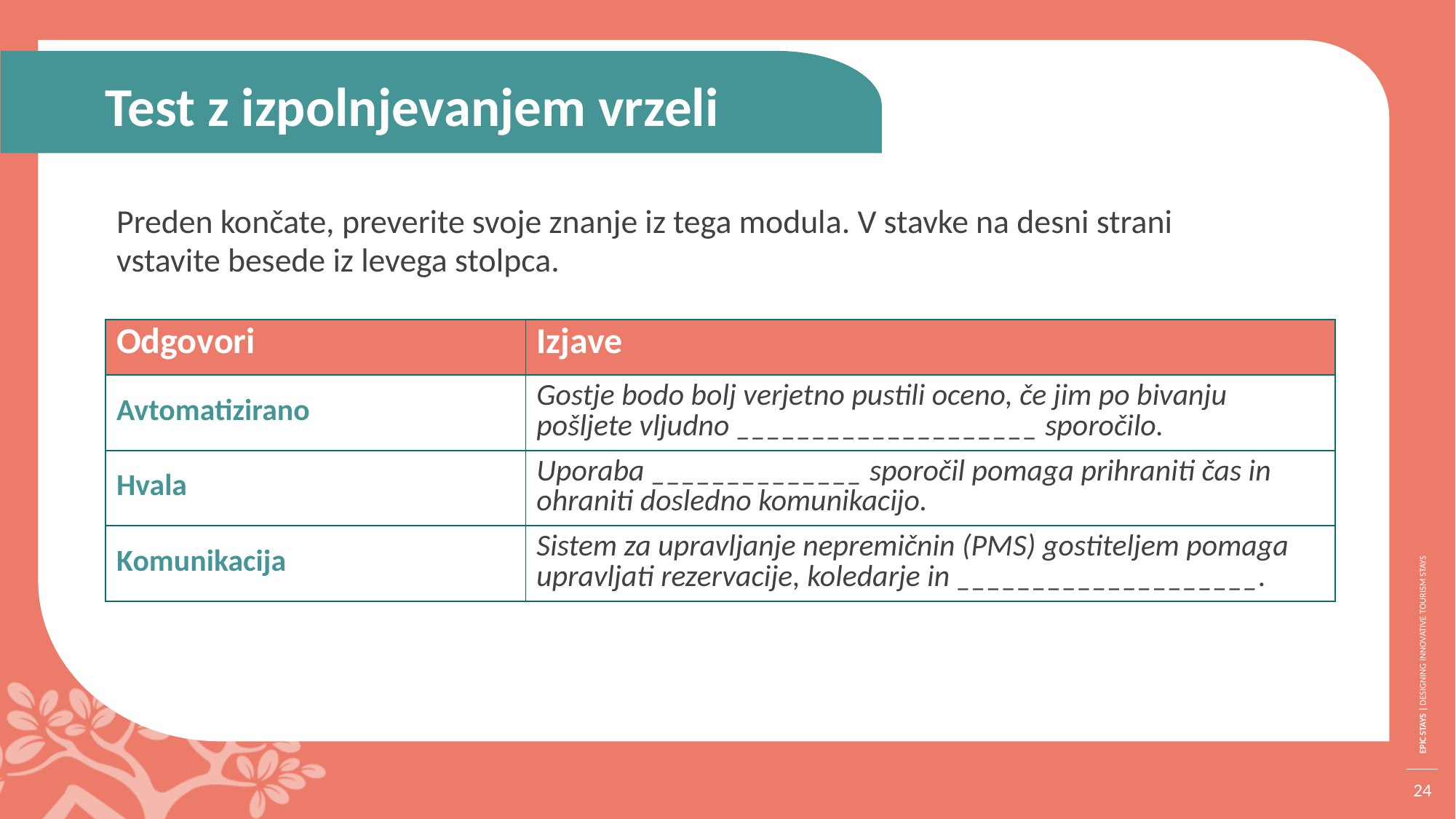

Test z izpolnjevanjem vrzeli
Preden končate, preverite svoje znanje iz tega modula. V stavke na desni strani vstavite besede iz levega stolpca.

| Odgovori | Izjave |
| --- | --- |
| Avtomatizirano | Gostje bodo bolj verjetno pustili oceno, če jim po bivanju pošljete vljudno \_\_\_\_\_\_\_\_\_\_\_\_\_\_\_\_\_\_\_\_ sporočilo. |
| Hvala | Uporaba \_\_\_\_\_\_\_\_\_\_\_\_\_\_ sporočil pomaga prihraniti čas in ohraniti dosledno komunikacijo. |
| Komunikacija | Sistem za upravljanje nepremičnin (PMS) gostiteljem pomaga upravljati rezervacije, koledarje in \_\_\_\_\_\_\_\_\_\_\_\_\_\_\_\_\_\_\_\_. |
24